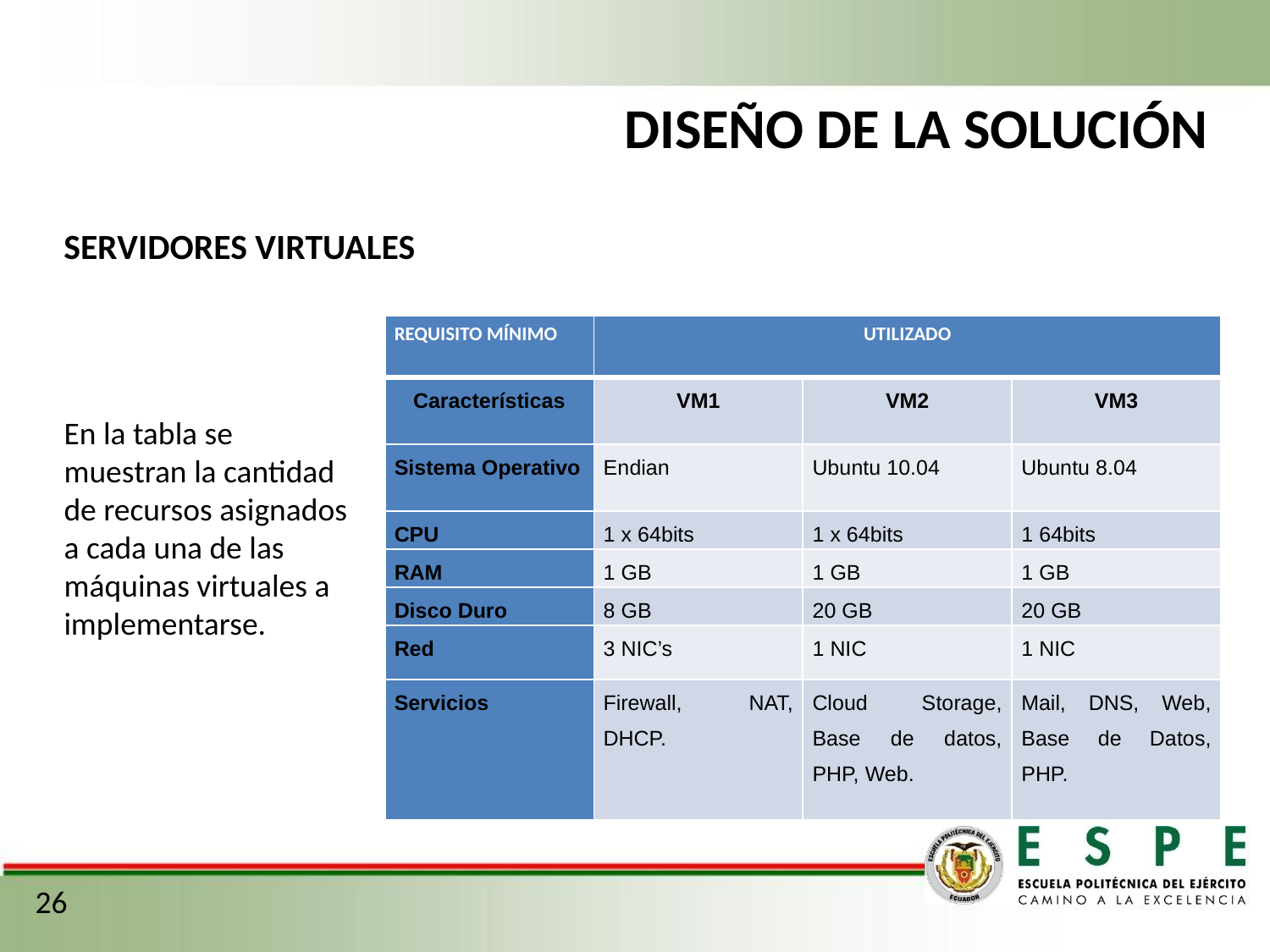

DISEÑO DE LA SOLUCIÓN
SERVIDORES VIRTUALES
| REQUISITO MÍNIMO | UTILIZADO |  |  |
| --- | --- | --- | --- |
| Características | VM1 | VM2 | VM3 |
| Sistema Operativo | Endian | Ubuntu 10.04 | Ubuntu 8.04 |
| CPU | 1 x 64bits | 1 x 64bits | 1 64bits |
| RAM | 1 GB | 1 GB | 1 GB |
| Disco Duro | 8 GB | 20 GB | 20 GB |
| Red | 3 NIC’s | 1 NIC | 1 NIC |
| Servicios | Firewall, NAT, DHCP. | Cloud Storage, Base de datos, PHP, Web. | Mail, DNS, Web, Base de Datos, PHP. |
En la tabla se muestran la cantidad de recursos asignados a cada una de las máquinas virtuales a implementarse.
26